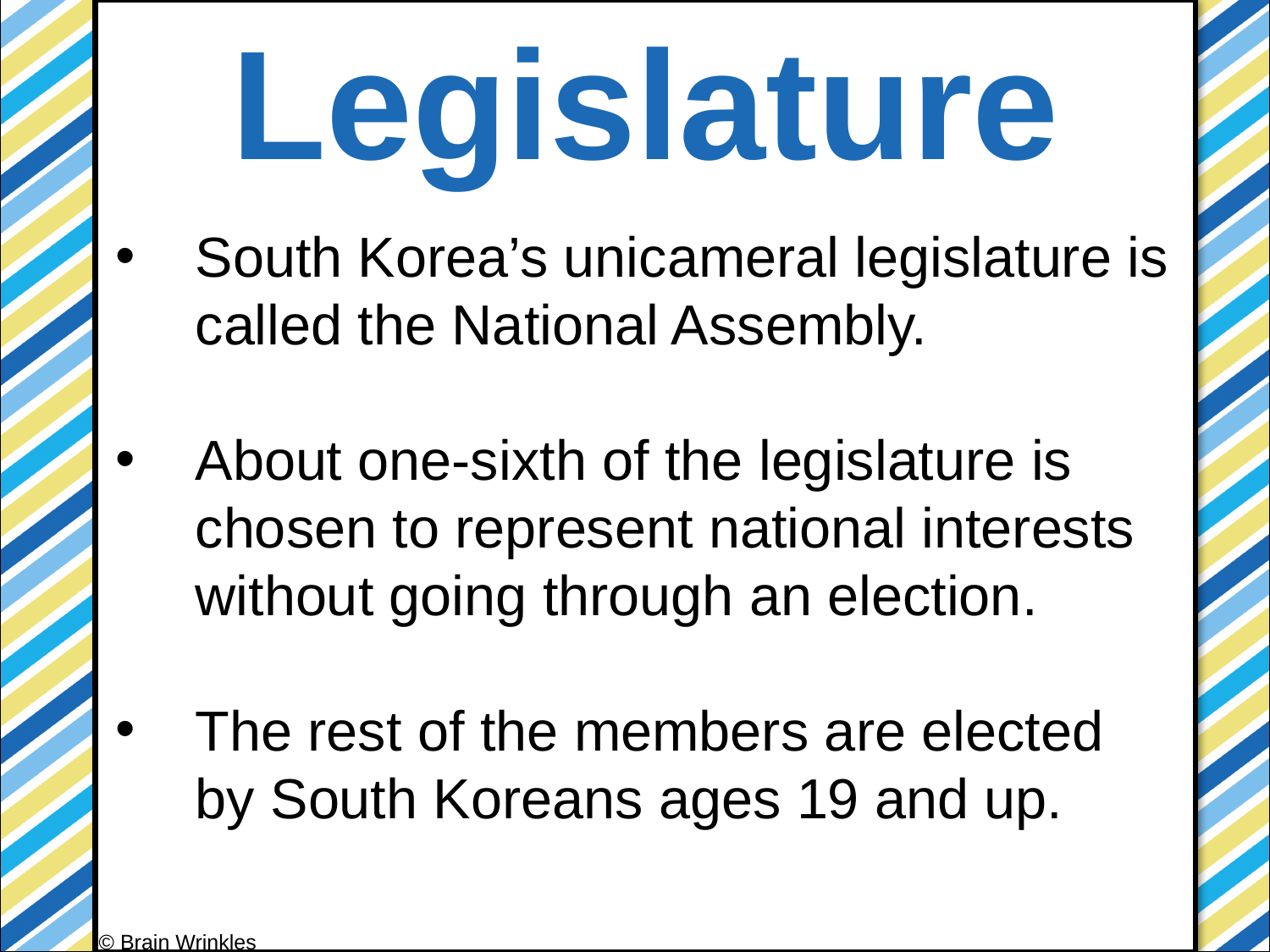

Legislature

#
South Korea’s unicameral legislature is called the National Assembly.

About one-sixth of the legislature is chosen to represent national interests without going through an election.

The rest of the members are elected by South Koreans ages 19 and up.

© Brain Wrinkles